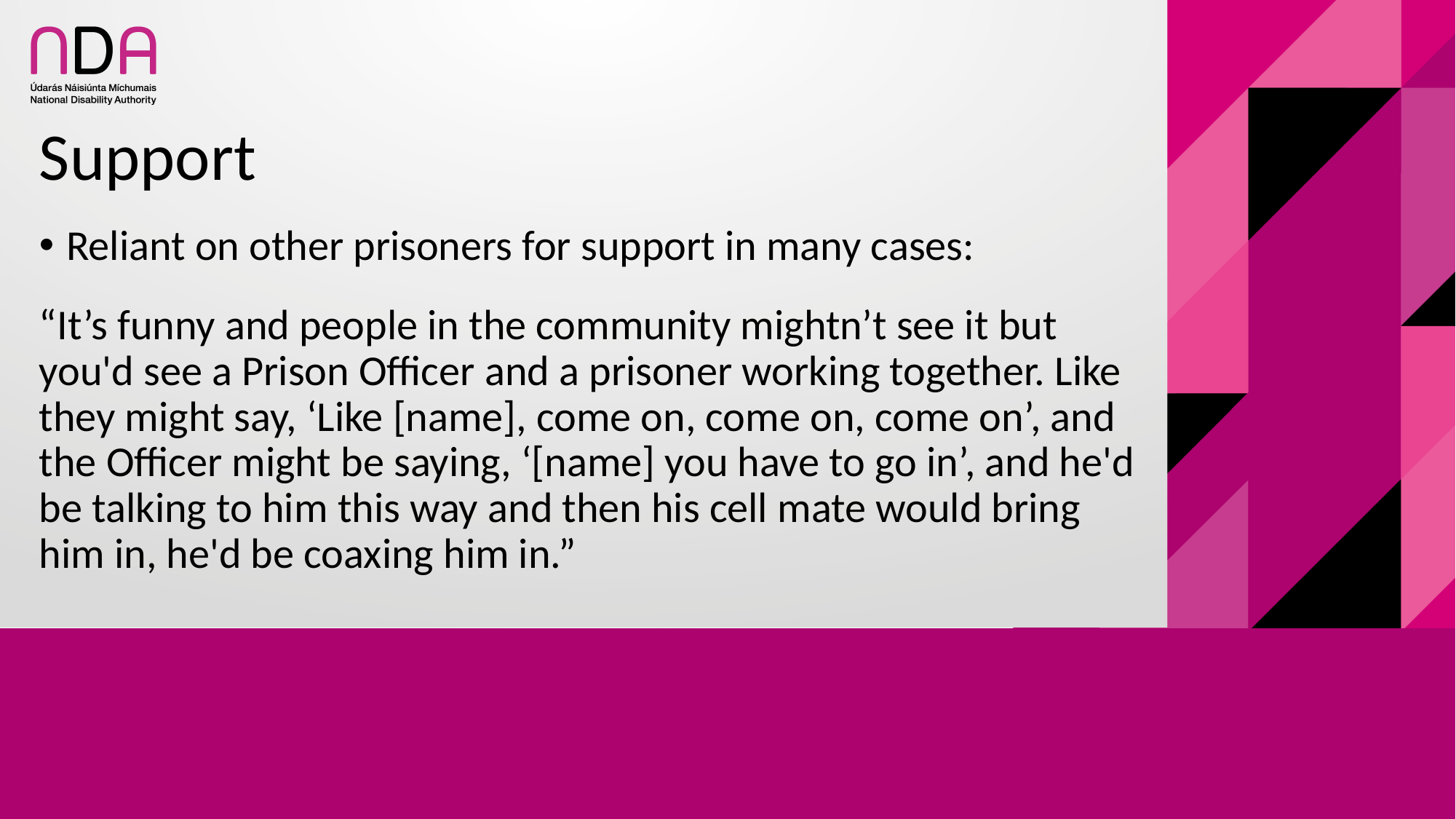

# Support
Reliant on other prisoners for support in many cases:
“It’s funny and people in the community mightn’t see it but you'd see a Prison Officer and a prisoner working together. Like they might say, ‘Like [name], come on, come on, come on’, and the Officer might be saying, ‘[name] you have to go in’, and he'd be talking to him this way and then his cell mate would bring him in, he'd be coaxing him in.”